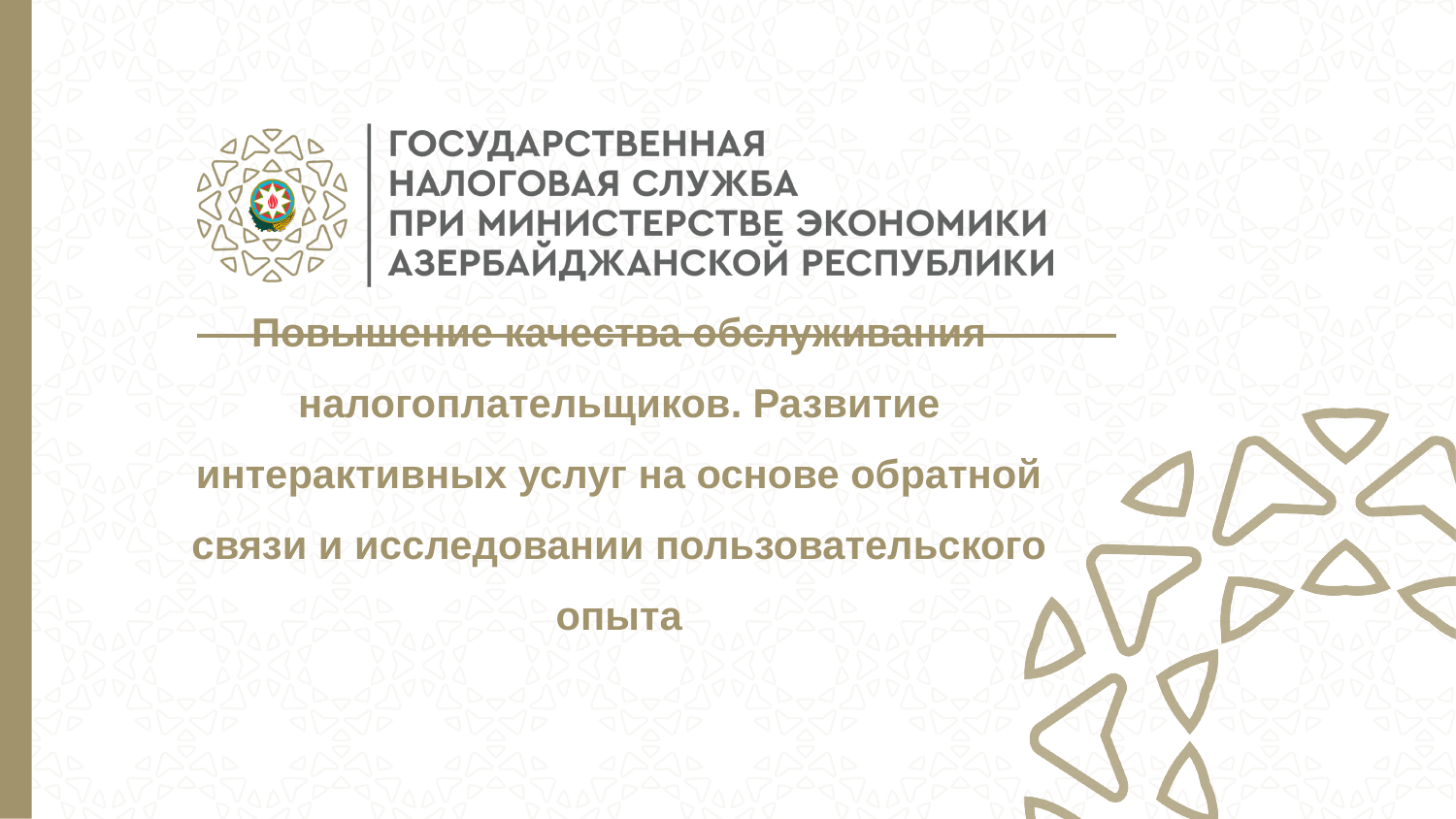

# Повышение качества обслуживания налогоплательщиков. Развитие интерактивных услуг на основе обратной связи и исследовании пользовательского опыта